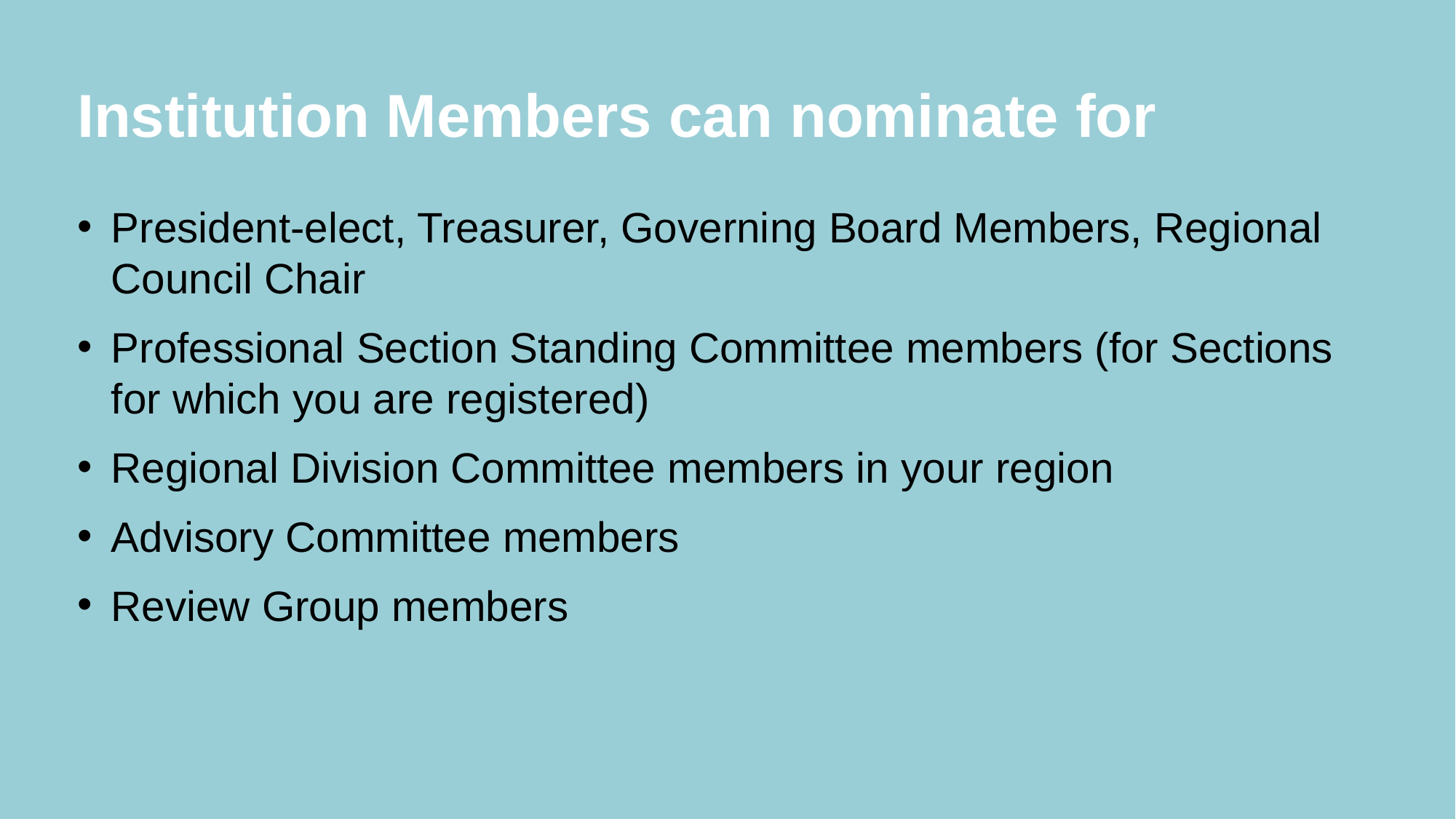

Institution Members can nominate for

President-elect, Treasurer, Governing Board Members, Regional Council Chair
Professional Section Standing Committee members (for Sections for which you are registered)
Regional Division Committee members in your region
Advisory Committee members
Review Group members